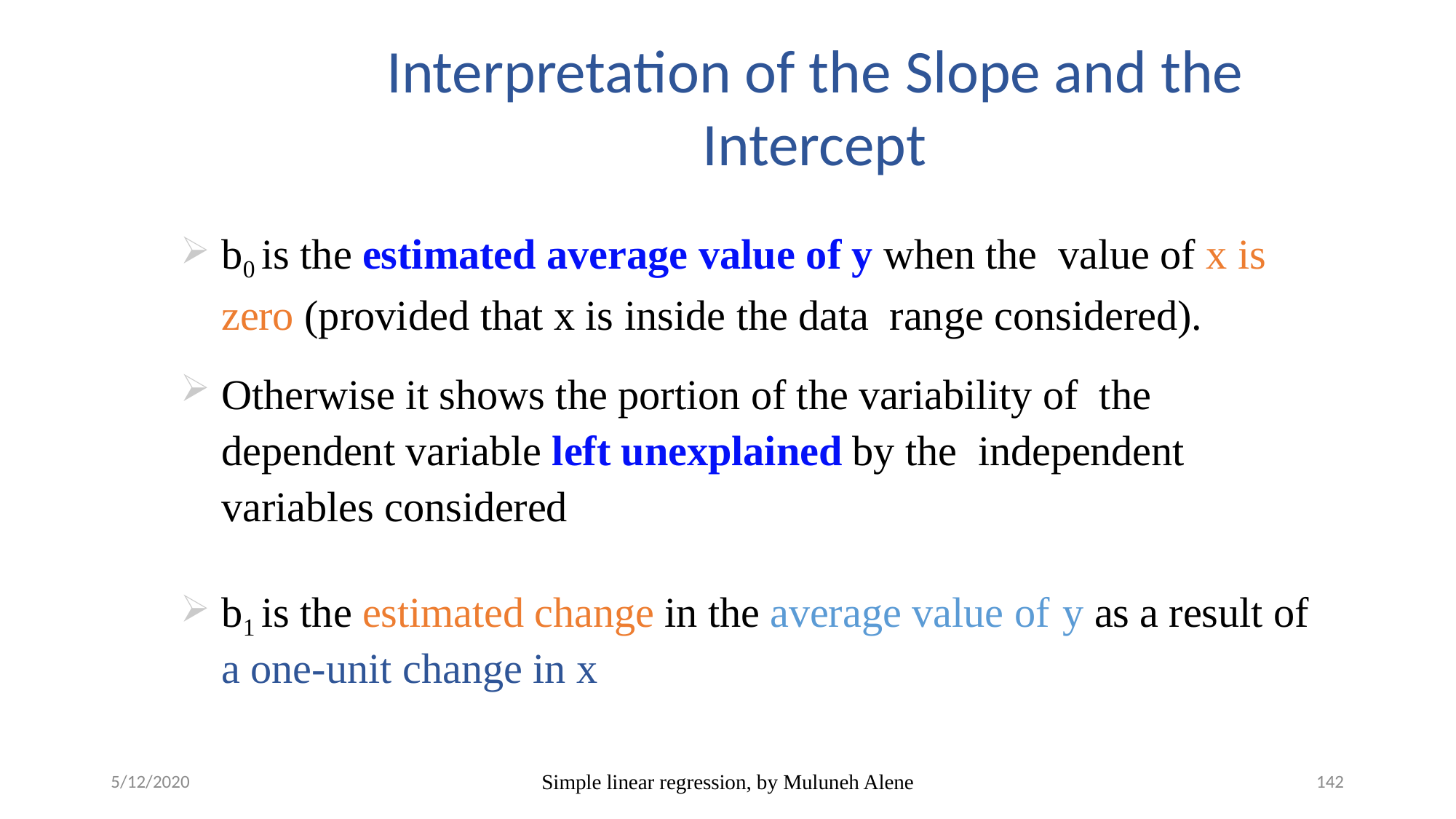

# Interpretation of the Slope and the Intercept
b0 is the estimated average value of y when the  value of x is zero (provided that x is inside the data  range considered).
Otherwise it shows the portion of the variability of  the dependent variable left unexplained by the  independent variables considered

b1 is the estimated change in the average value of y as a result of a one-unit change in x
5/12/2020
Simple linear regression, by Muluneh Alene
142